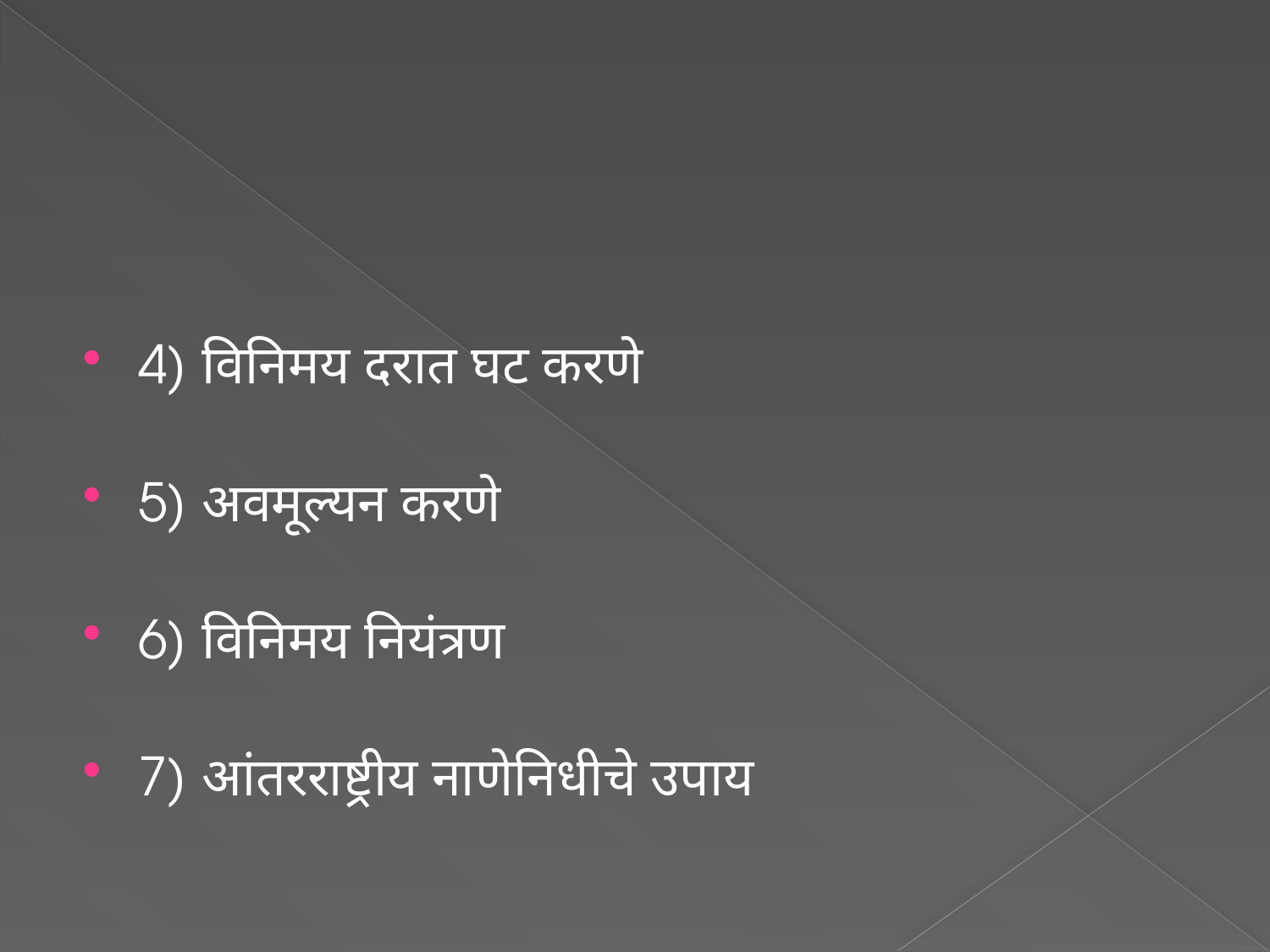

#
4) विनिमय दरात घट करणे
5) अवमूल्यन करणे
6) विनिमय नियंत्रण
7) आंतरराष्ट्रीय नाणेनिधीचे उपाय